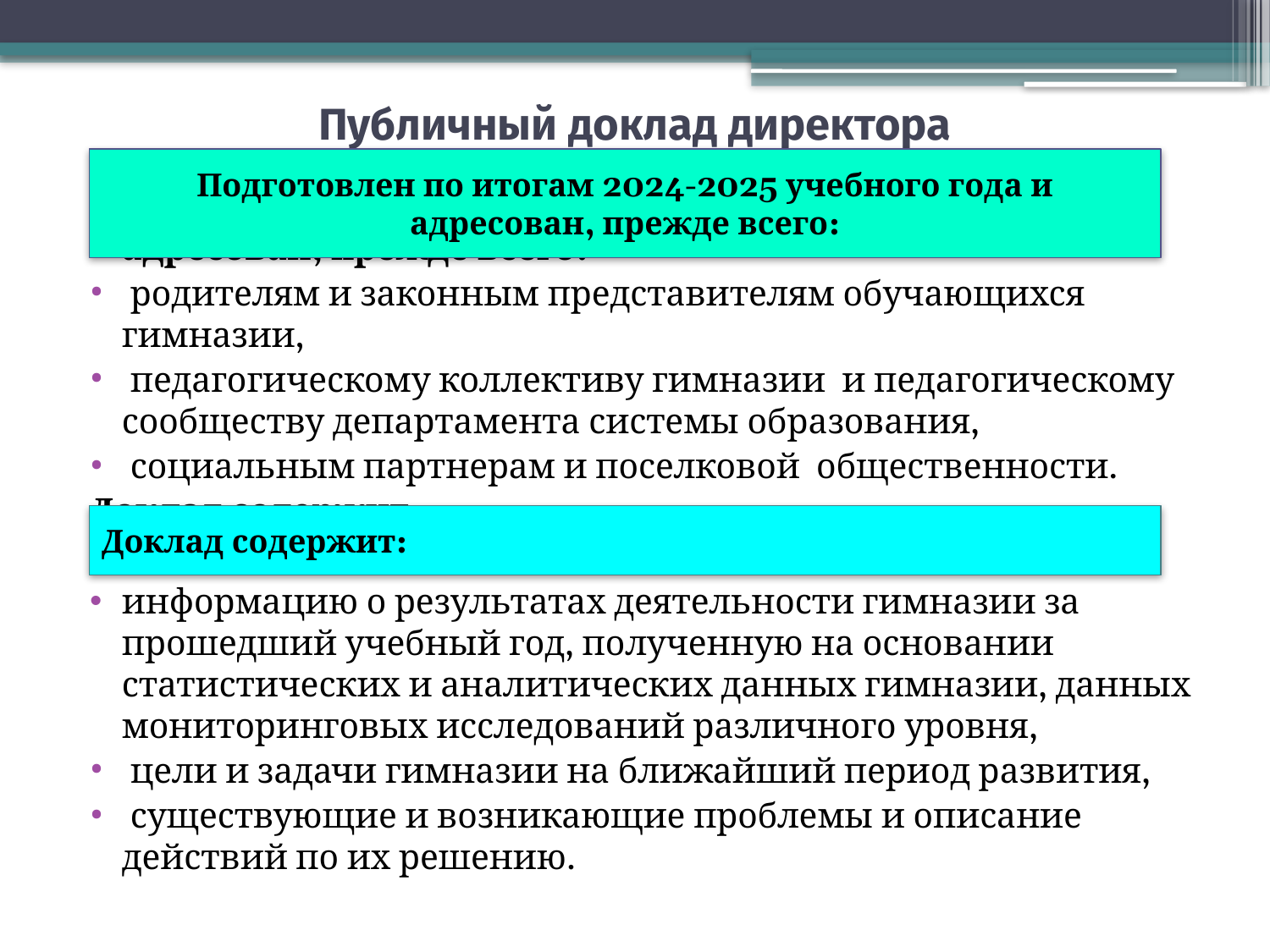

# Публичный доклад директора
Подготовлен по итогам 2024-2025 учебного года и адресован, прежде всего:
Подготовлен по итогам 2024-2025 учебного года и адресован, прежде всего:
 родителям и законным представителям обучающихся гимназии,
 педагогическому коллективу гимназии  и педагогическому сообществу департамента системы образования,
 социальным партнерам и поселковой  общественности.
Доклад содержит:

информацию о результатах деятельности гимназии за прошедший учебный год, полученную на основании статистических и аналитических данных гимназии, данных мониторинговых исследований различного уровня,
 цели и задачи гимназии на ближайший период развития,
 существующие и возникающие проблемы и описание действий по их решению.
Доклад содержит: